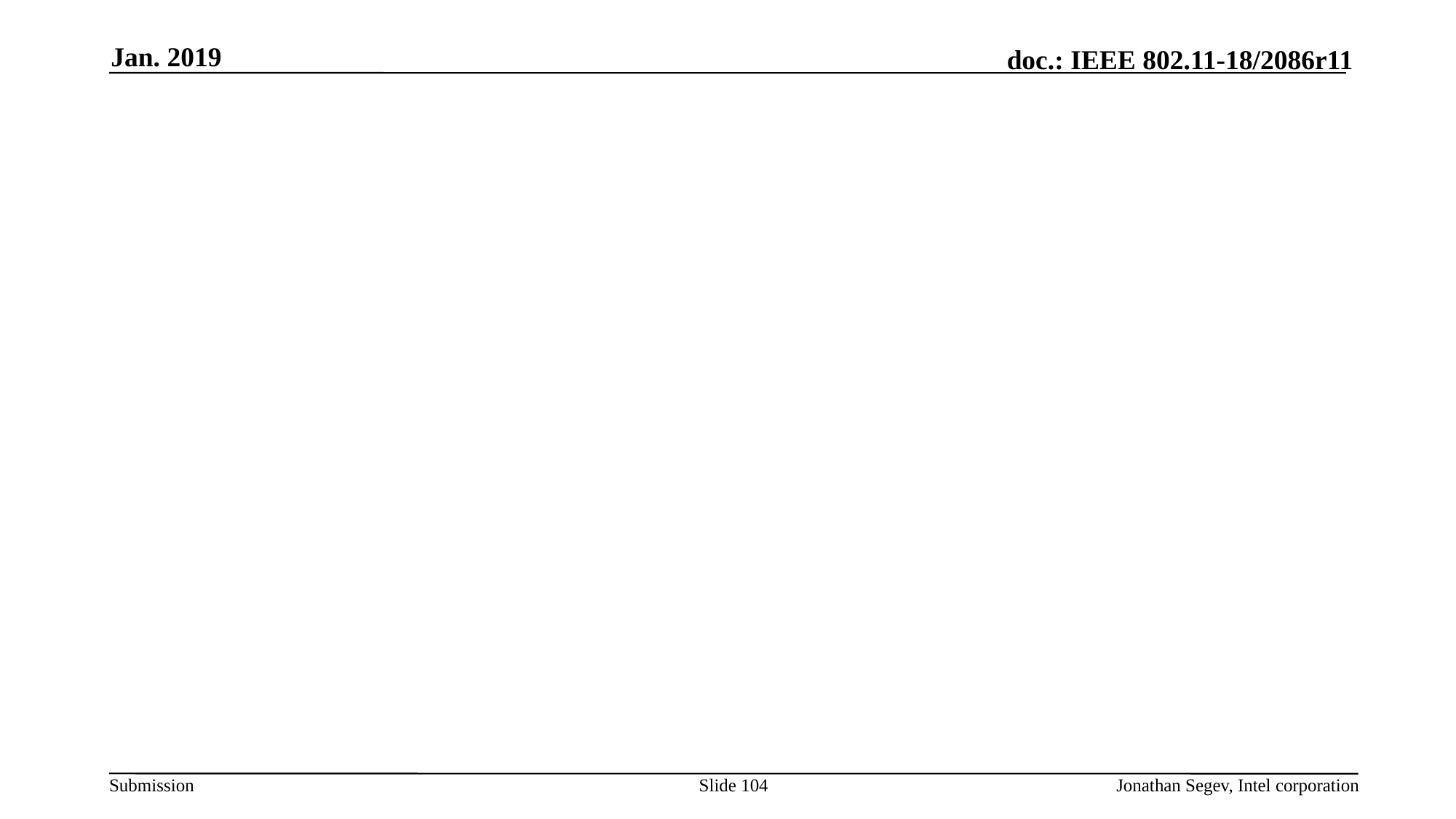

Jan. 2019
#

Slide 104
Jonathan Segev, Intel corporation